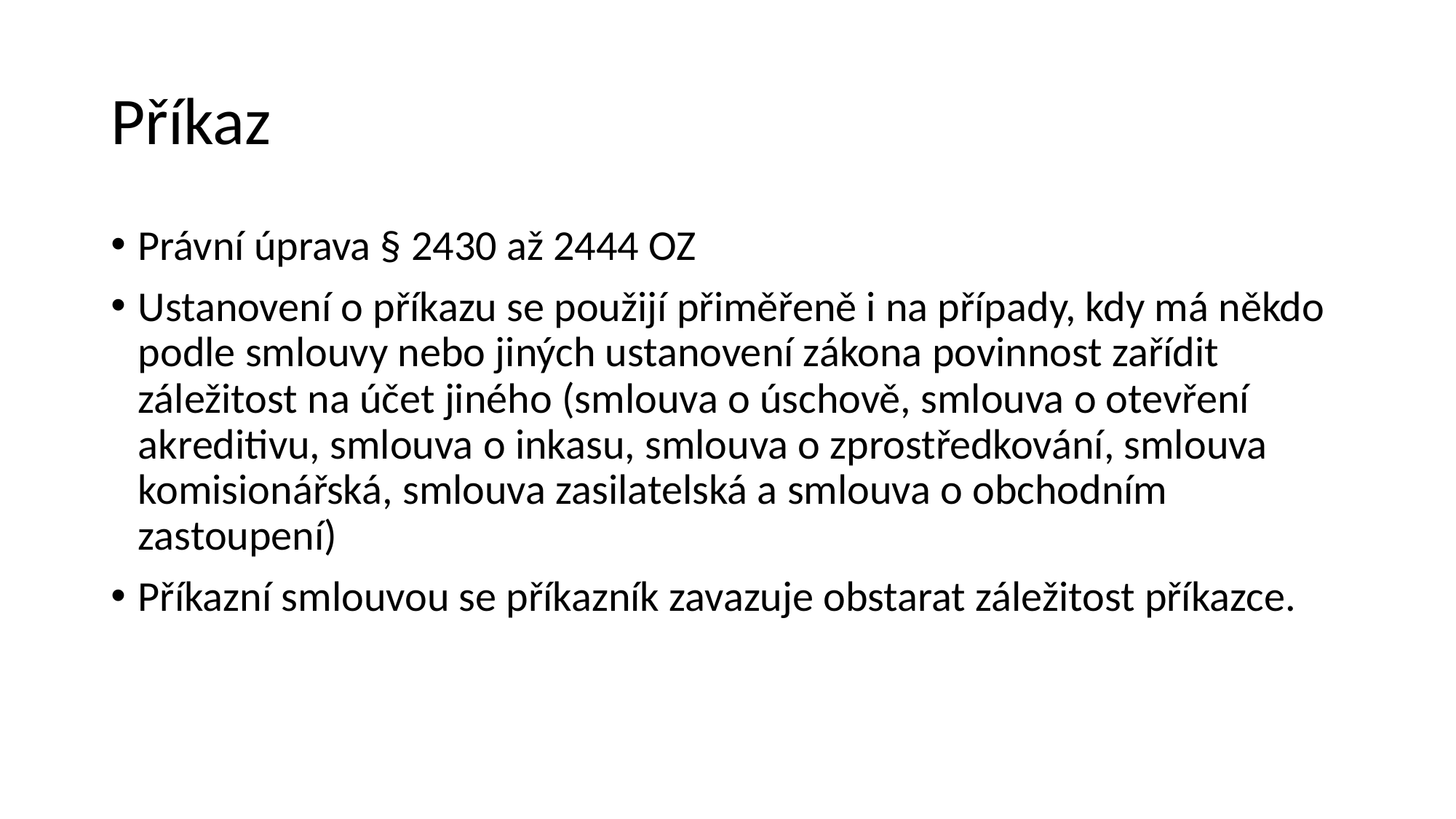

# Příkaz
Právní úprava § 2430 až 2444 OZ
Ustanovení o příkazu se použijí přiměřeně i na případy, kdy má někdo podle smlouvy nebo jiných ustanovení zákona povinnost zařídit záležitost na účet jiného (smlouva o úschově, smlouva o otevření akreditivu, smlouva o inkasu, smlouva o zprostředkování, smlouva komisionářská, smlouva zasilatelská a smlouva o obchodním zastoupení)
Příkazní smlouvou se příkazník zavazuje obstarat záležitost příkazce.